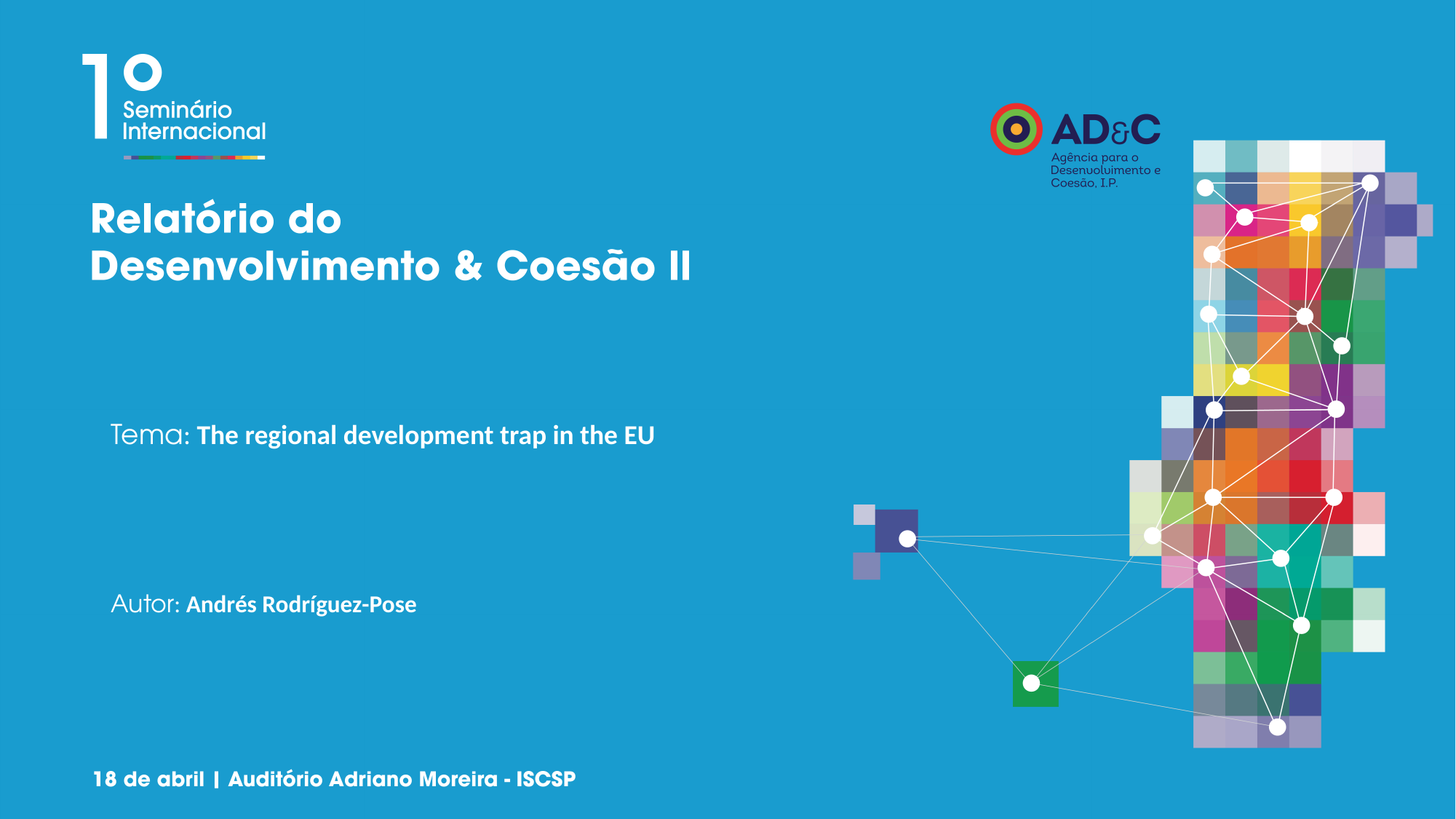

Tema: The regional development trap in the EU

Autor: Andrés Rodríguez-Pose